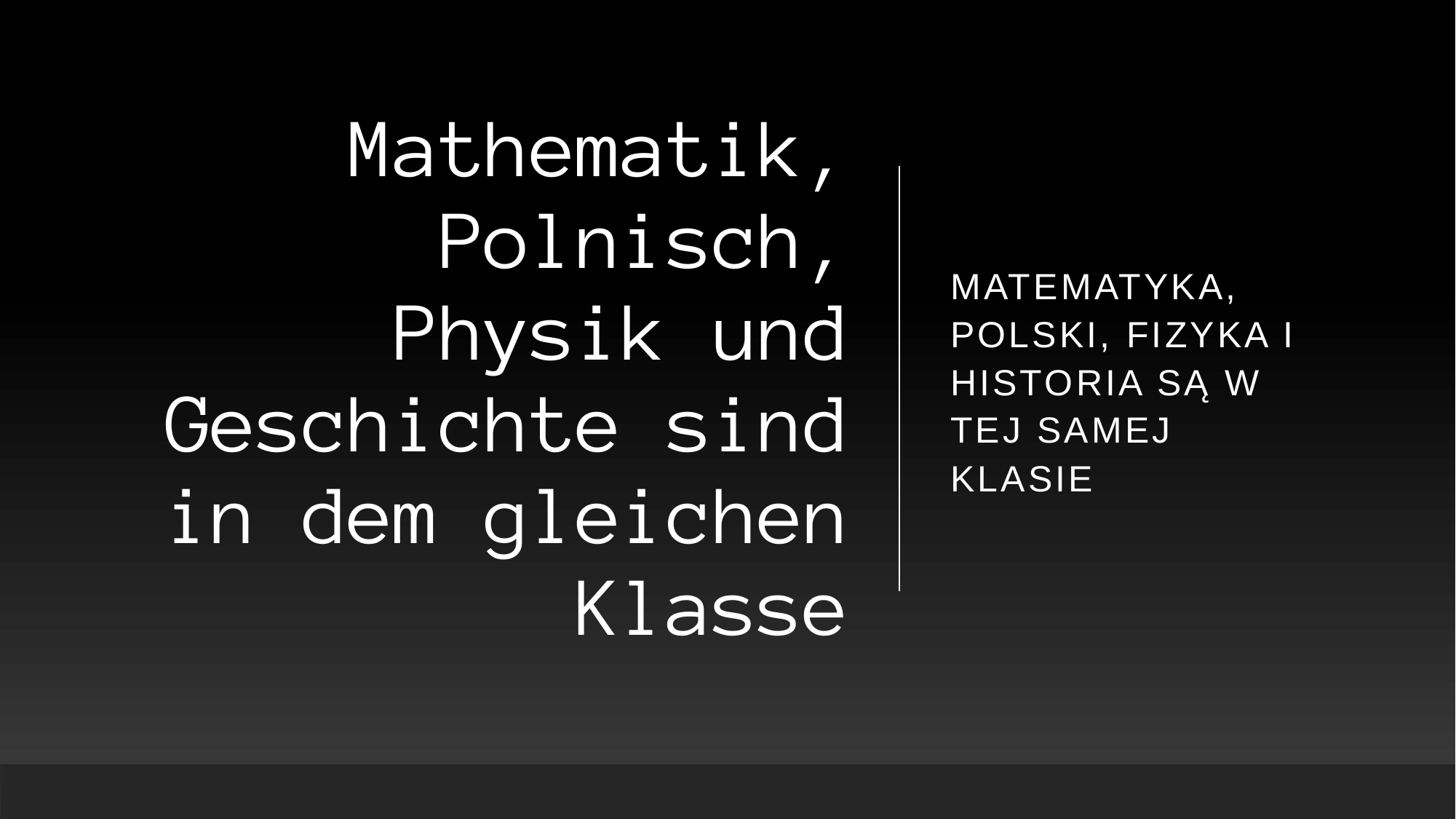

# Mathematik, Polnisch, Physik und Geschichte sind in dem gleichen Klasse
Matematyka, polski, fizyka i historia są w tej samej klasie